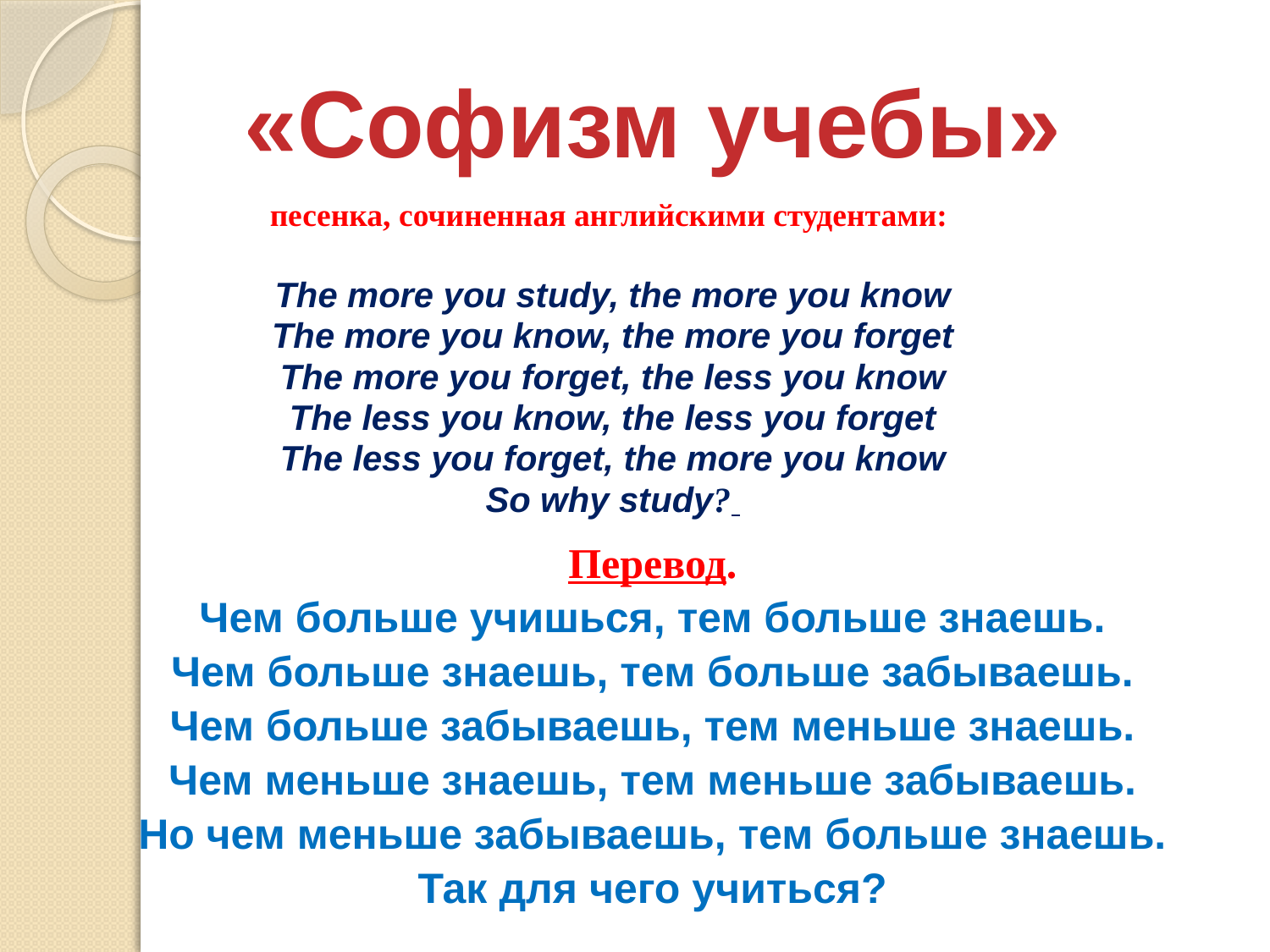

#
«Софизм учебы»
песенка, сочиненная английскими студентами:

The more you study, the more you know
The more you know, the more you forget
The more you forget, the less you know
The less you know, the less you forget
The less you forget, the more you know
So why study?

Перевод.
Чем больше учишься, тем больше знаешь.
Чем больше знаешь, тем больше забываешь.
Чем больше забываешь, тем меньше знаешь.
Чем меньше знаешь, тем меньше забываешь.
Но чем меньше забываешь, тем больше знаешь.
Так для чего учиться?